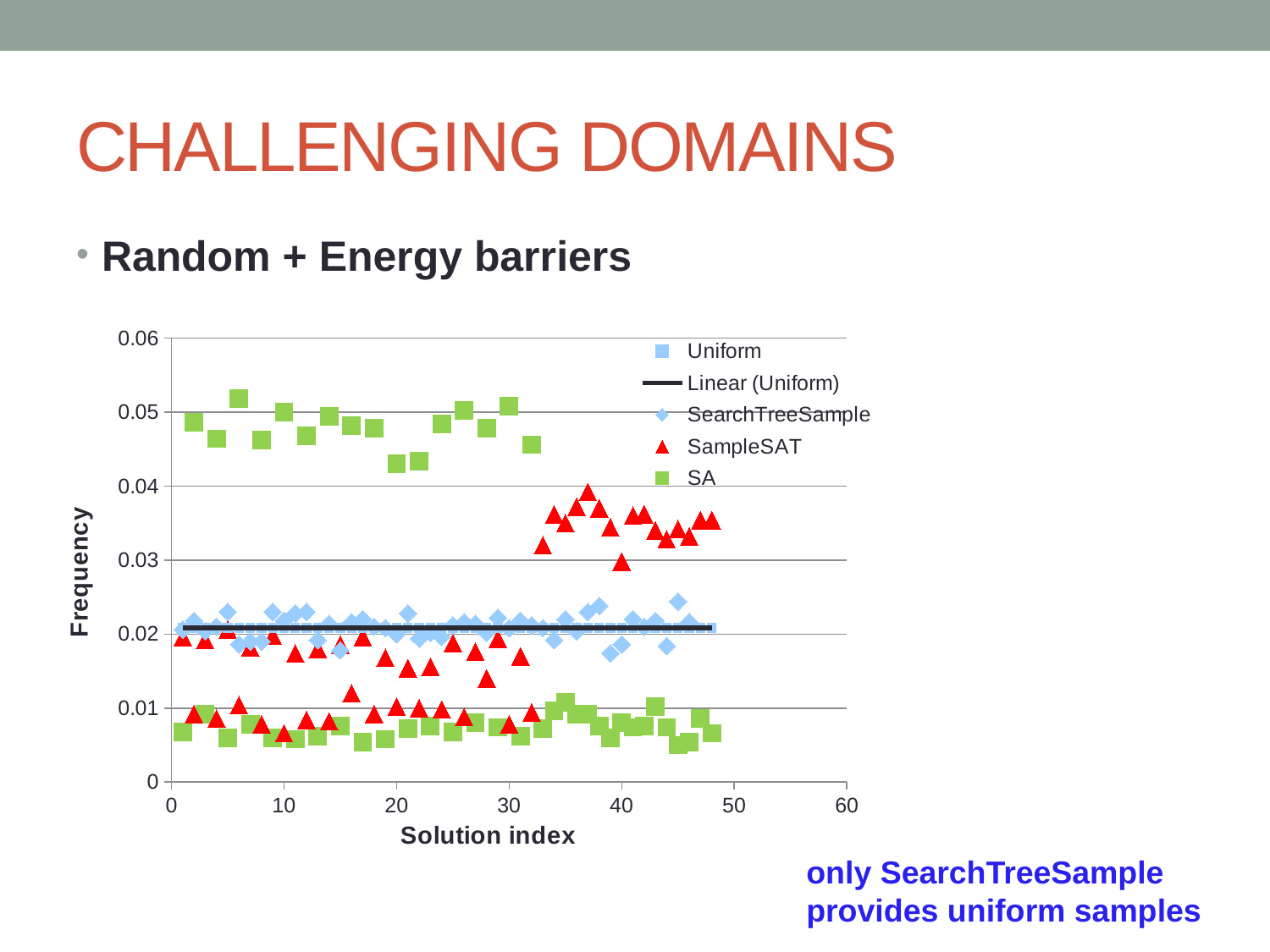

# Challenging Domains
Random + Energy barriers

### Chart

| Category |  |  |  |  |
|---|---|---|---|---|
only SearchTreeSample provides uniform samples